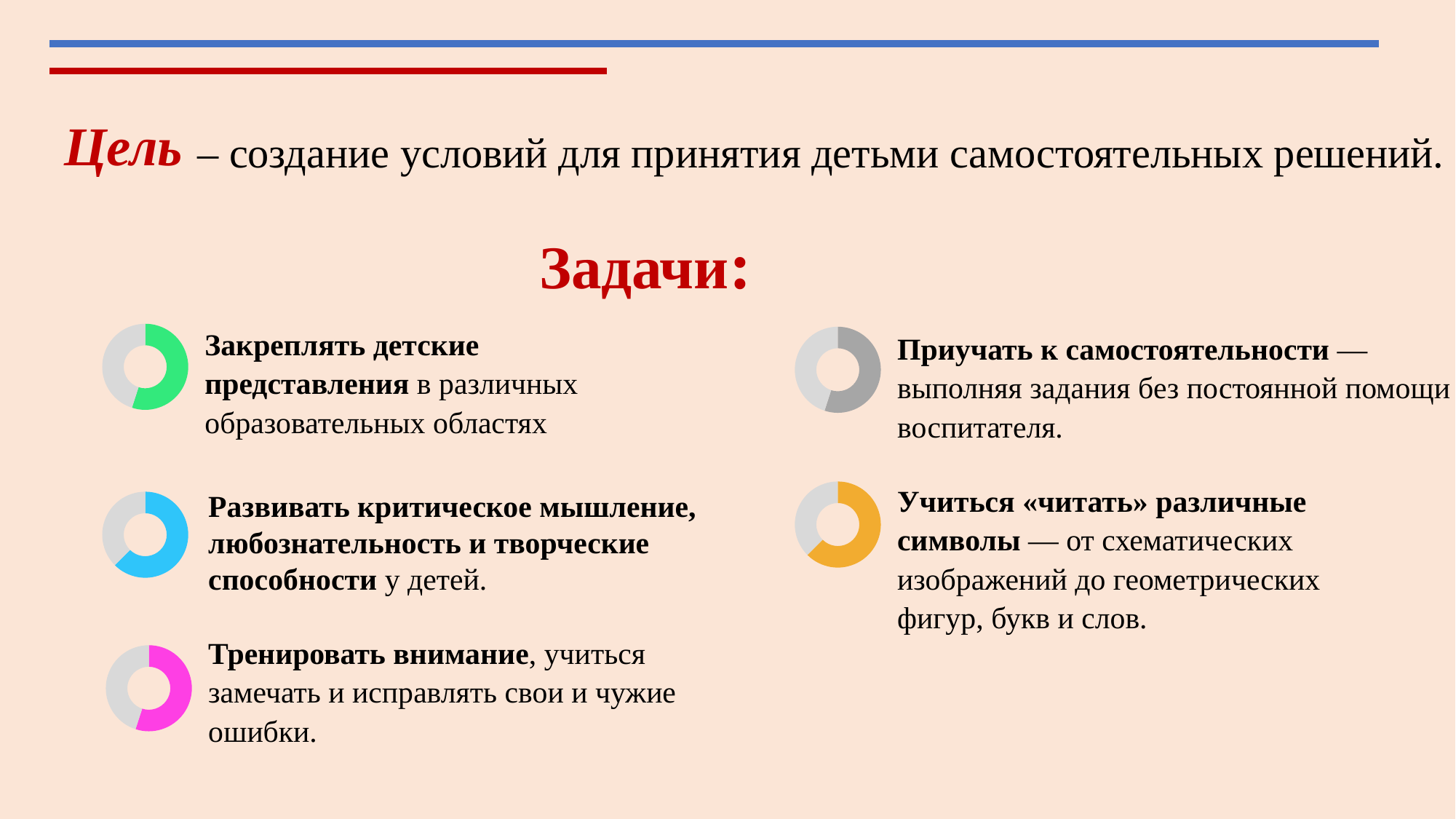

Цель
 – создание условий для принятия детьми самостоятельных решений.
Задачи:
Закреплять детские представления в различных образовательных областях

### Chart

| Category | Sales |
|---|---|
| 1st Qtr | 55.0 |
| 2nd Qtr | 45.0 |

### Chart

| Category | Sales |
|---|---|
| 1st Qtr | 55.0 |
| 2nd Qtr | 45.0 |
Приучать к самостоятельности — выполняя задания без постоянной помощи воспитателя.

Учиться «читать» различные символы — от схематических изображений до геометрических фигур, букв и слов.

### Chart

| Category | Sales |
|---|---|
| 1st Qtr | 75.0 |
| 2nd Qtr | 45.0 |
Развивать критическое мышление, любознательность и творческие способности у детей.

### Chart

| Category | Sales |
|---|---|
| 1st Qtr | 75.0 |
| 2nd Qtr | 45.0 |
Тренировать внимание, учиться замечать и исправлять свои и чужие ошибки.

### Chart

| Category | Sales |
|---|---|
| 1st Qtr | 55.0 |
| 2nd Qtr | 45.0 |